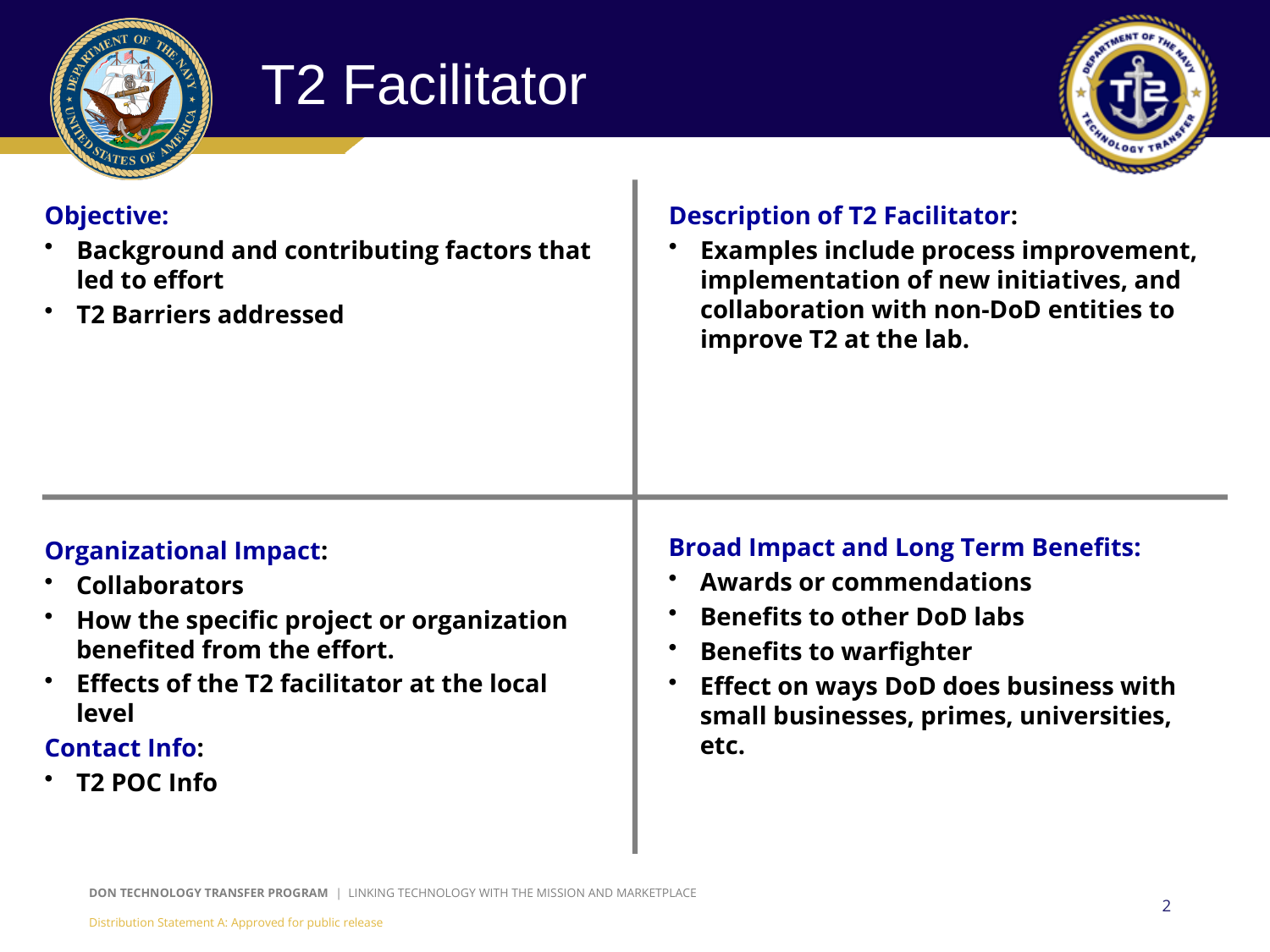

T2 Facilitator

Description of T2 Facilitator:
Examples include process improvement, implementation of new initiatives, and collaboration with non-DoD entities to improve T2 at the lab.
Objective:
Background and contributing factors that led to effort
T2 Barriers addressed

Organizational Impact:
Collaborators
How the specific project or organization benefited from the effort.
Effects of the T2 facilitator at the local level
Contact Info:
T2 POC Info

Broad Impact and Long Term Benefits:
Awards or commendations
Benefits to other DoD labs
Benefits to warfighter
Effect on ways DoD does business with small businesses, primes, universities, etc.